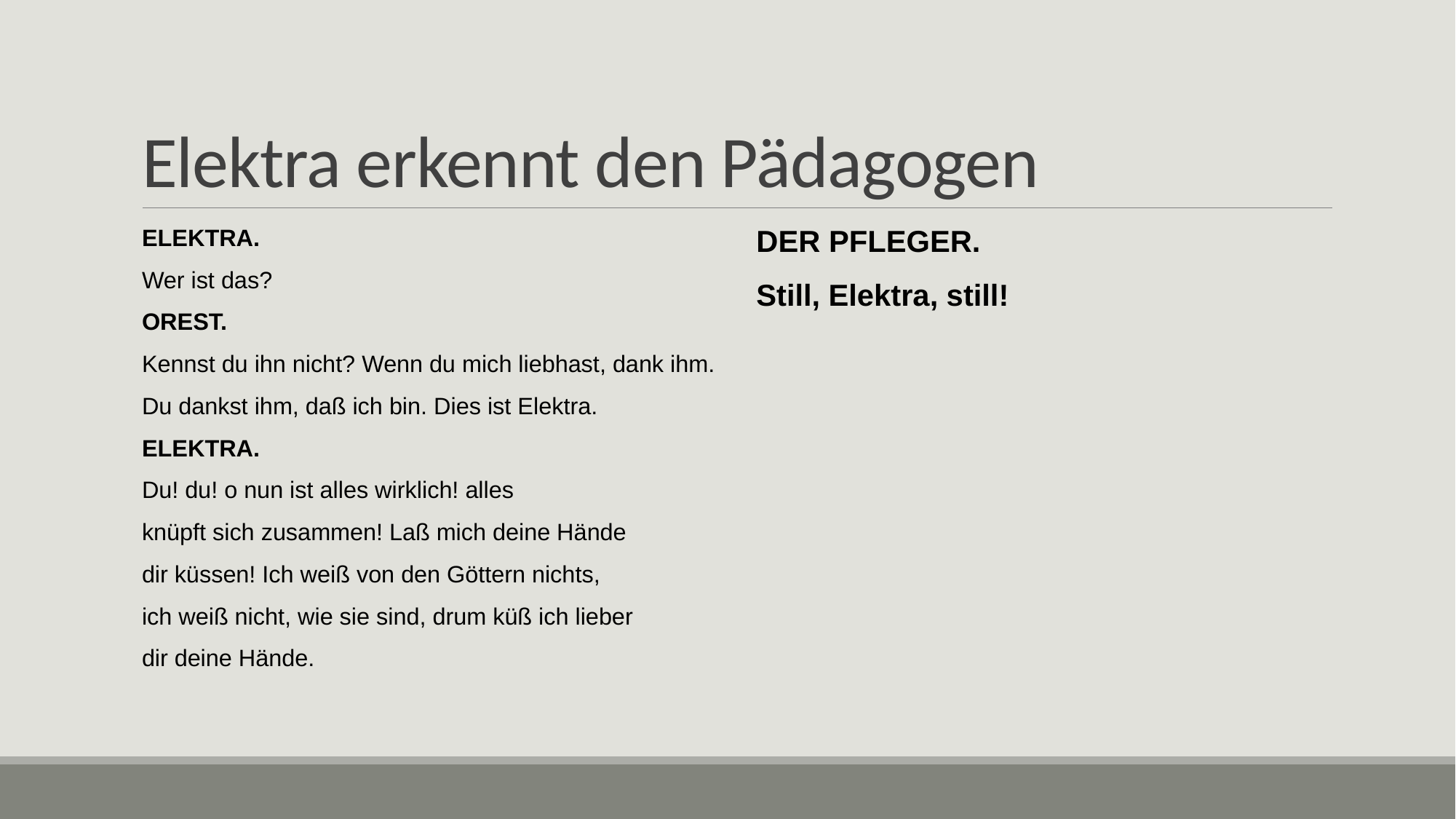

# Elektra erkennt den Pädagogen
ELEKTRA.
Wer ist das?
OREST.
Kennst du ihn nicht? Wenn du mich liebhast, dank ihm.
Du dankst ihm, daß ich bin. Dies ist Elektra.
ELEKTRA.
Du! du! o nun ist alles wirklich! alles
knüpft sich zusammen! Laß mich deine Hände
dir küssen! Ich weiß von den Göttern nichts,
ich weiß nicht, wie sie sind, drum küß ich lieber
dir deine Hände.

DER PFLEGER.
Still, Elektra, still!